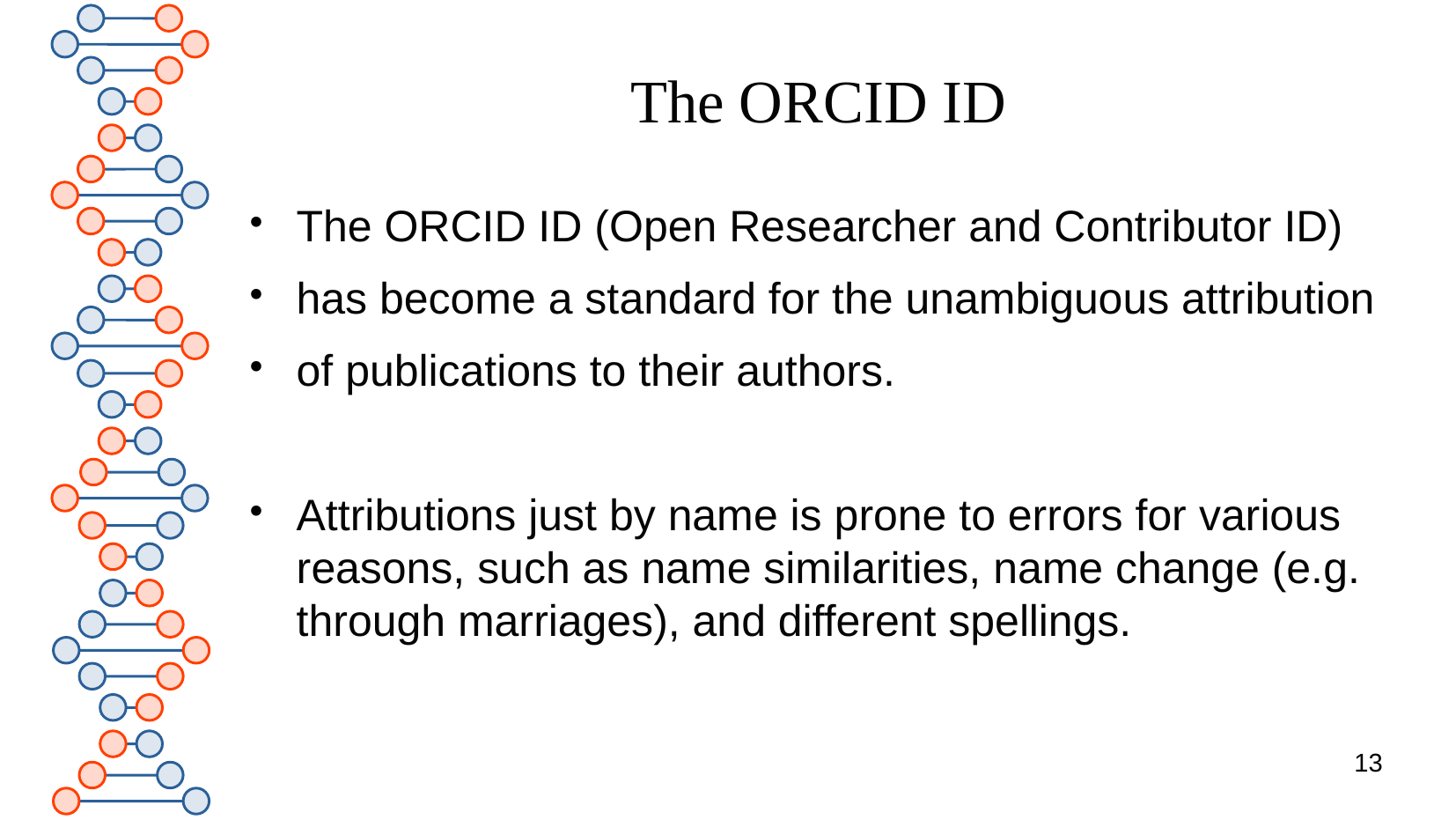

# The ORCID ID
The ORCID ID (Open Researcher and Contributor ID)
has become a standard for the unambiguous attribution
of publications to their authors.

Attributions just by name is prone to errors for various reasons, such as name similarities, name change (e.g. through marriages), and different spellings.
13